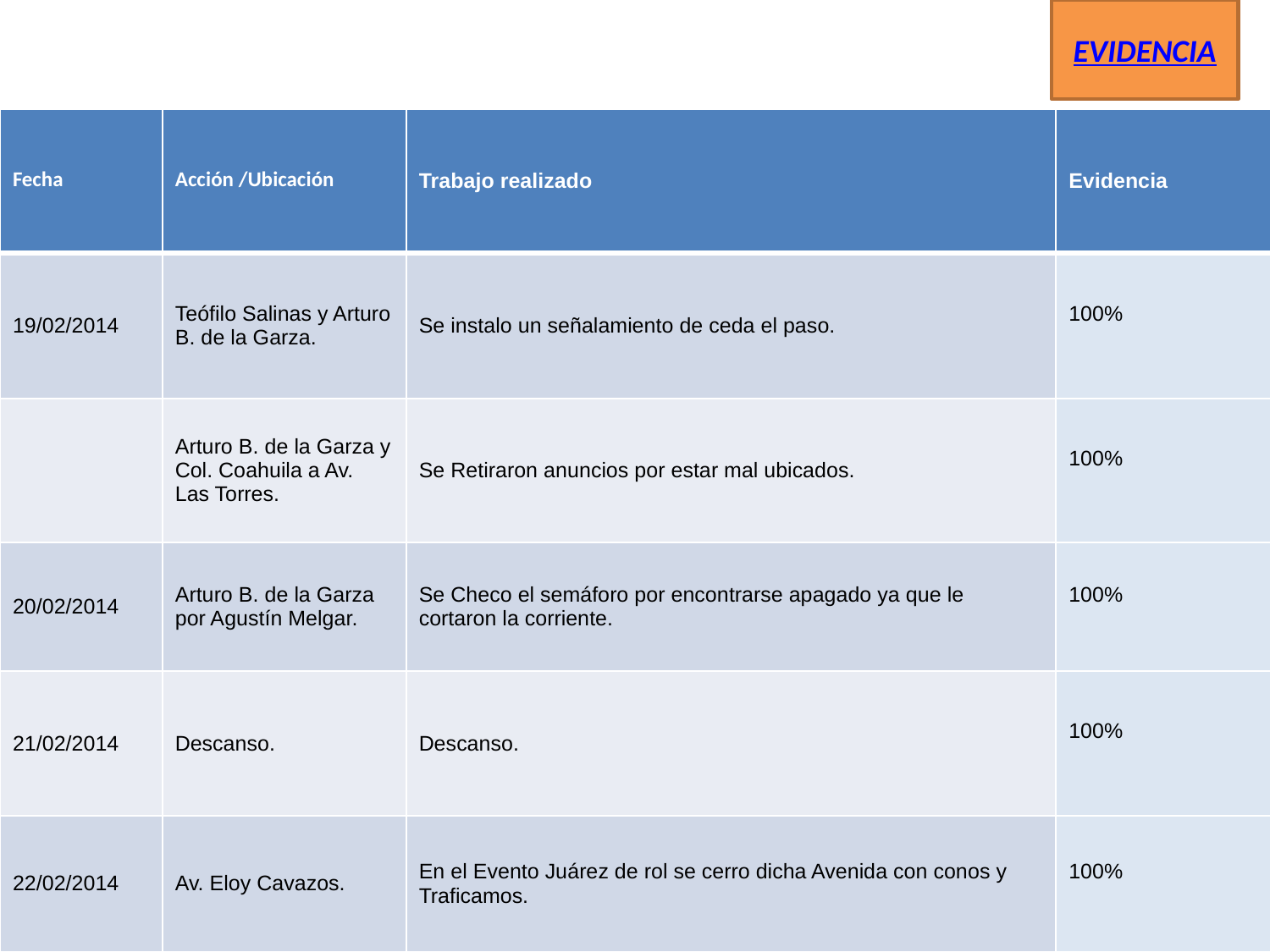

EVIDENCIA
| Fecha | Acción /Ubicación | Trabajo realizado | Evidencia |
| --- | --- | --- | --- |
| 19/02/2014 | Teófilo Salinas y Arturo B. de la Garza. | Se instalo un señalamiento de ceda el paso. | 100% |
|  | Arturo B. de la Garza y Col. Coahuila a Av. Las Torres. | Se Retiraron anuncios por estar mal ubicados. | 100% |
| 20/02/2014 | Arturo B. de la Garza por Agustín Melgar. | Se Checo el semáforo por encontrarse apagado ya que le cortaron la corriente. | 100% |
| 21/02/2014 | Descanso. | Descanso. | 100% |
| 22/02/2014 | Av. Eloy Cavazos. | En el Evento Juárez de rol se cerro dicha Avenida con conos y Traficamos. | 100% |